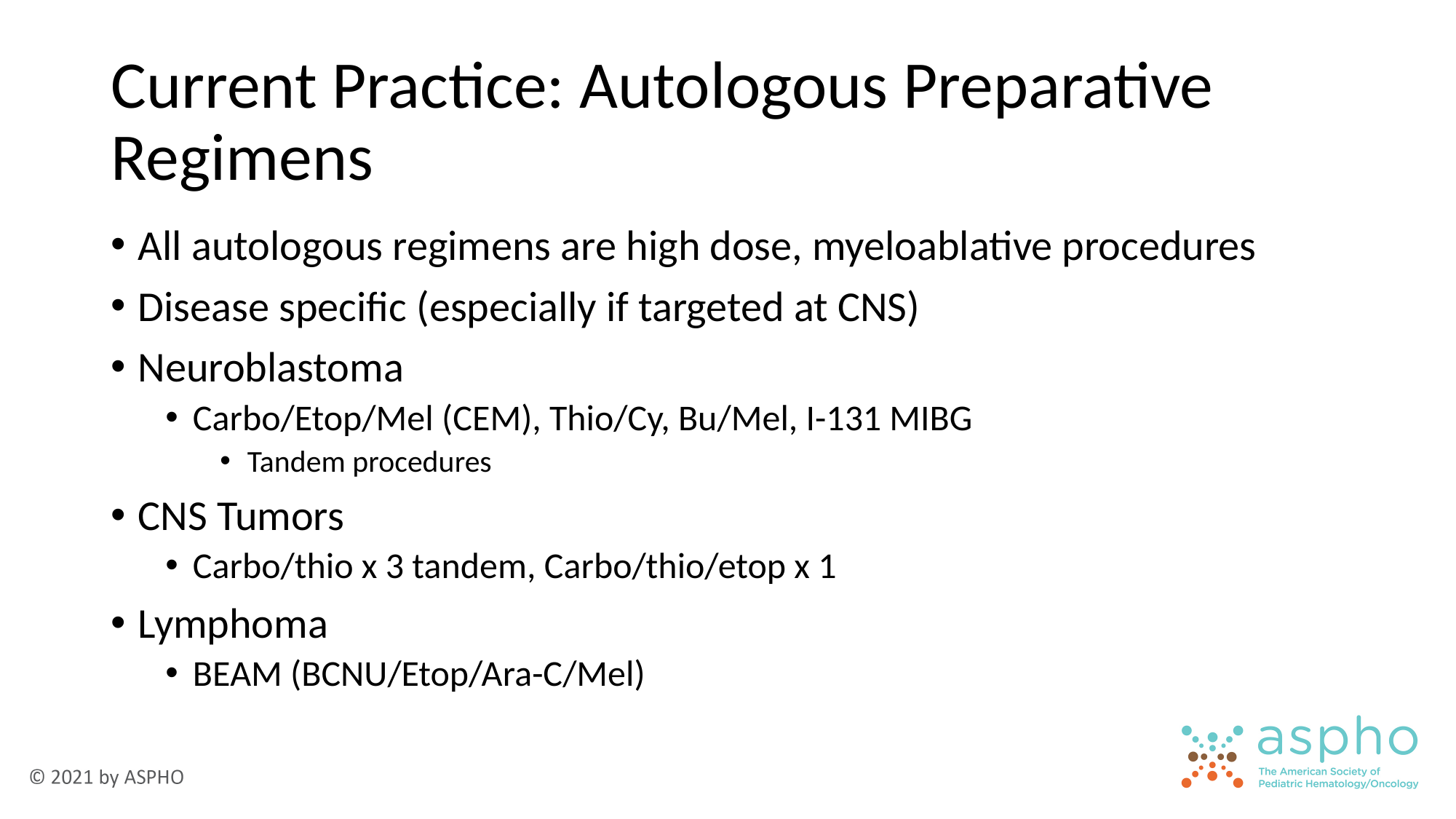

# Current Practice: Autologous Preparative Regimens
All autologous regimens are high dose, myeloablative procedures
Disease specific (especially if targeted at CNS)
Neuroblastoma
Carbo/Etop/Mel (CEM), Thio/Cy, Bu/Mel, I-131 MIBG
Tandem procedures
CNS Tumors
Carbo/thio x 3 tandem, Carbo/thio/etop x 1
Lymphoma
BEAM (BCNU/Etop/Ara-C/Mel)